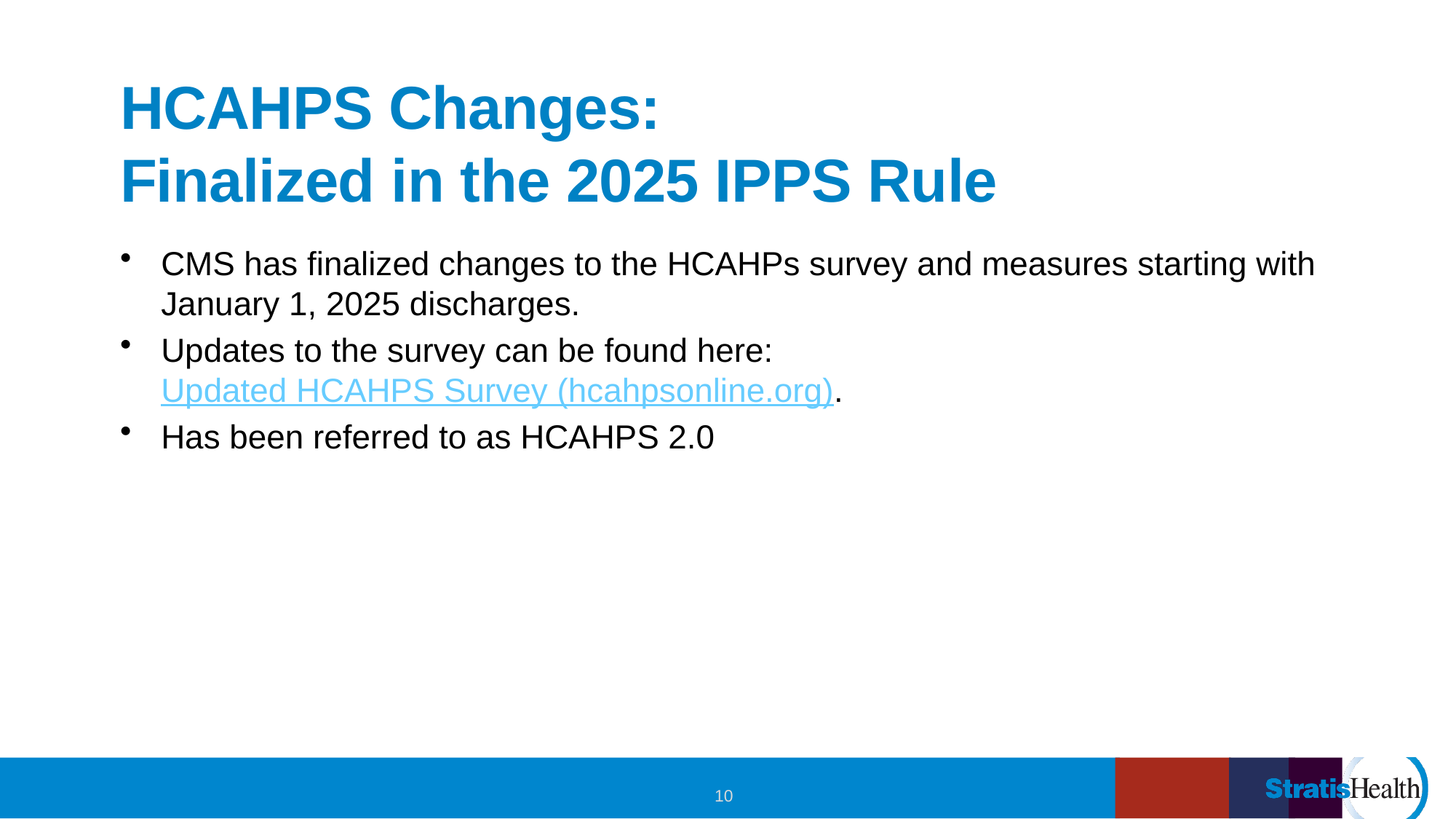

# HCAHPS Changes: Finalized in the 2025 IPPS Rule
CMS has finalized changes to the HCAHPs survey and measures starting with January 1, 2025 discharges.
Updates to the survey can be found here: Updated HCAHPS Survey (hcahpsonline.org).
Has been referred to as HCAHPS 2.0